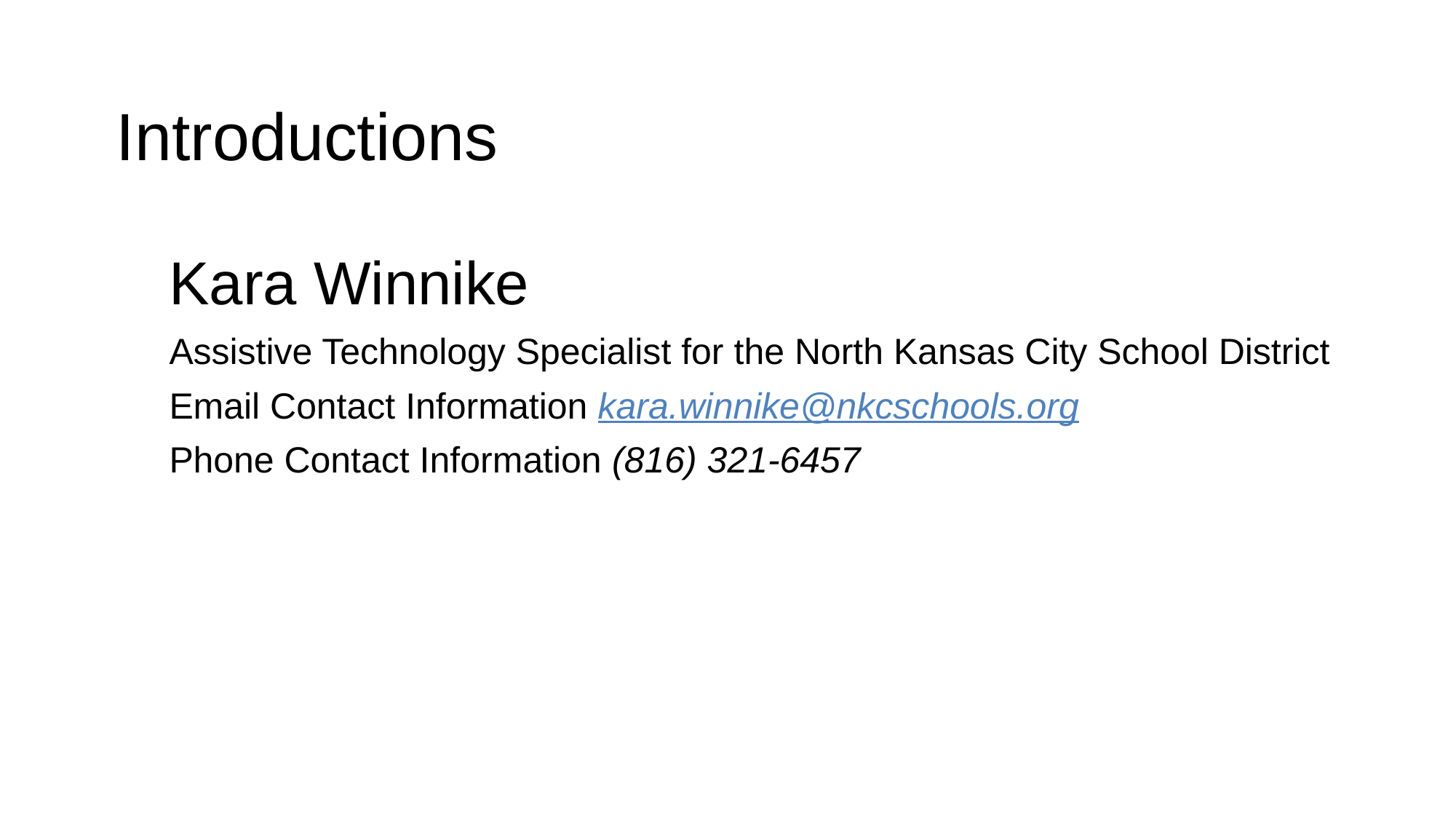

# Introductions
Kara Winnike
Assistive Technology Specialist for the North Kansas City School District
Email Contact Information​ kara.winnike@nkcschools.org​
Phone Contact Information​ (816) 321-6457​